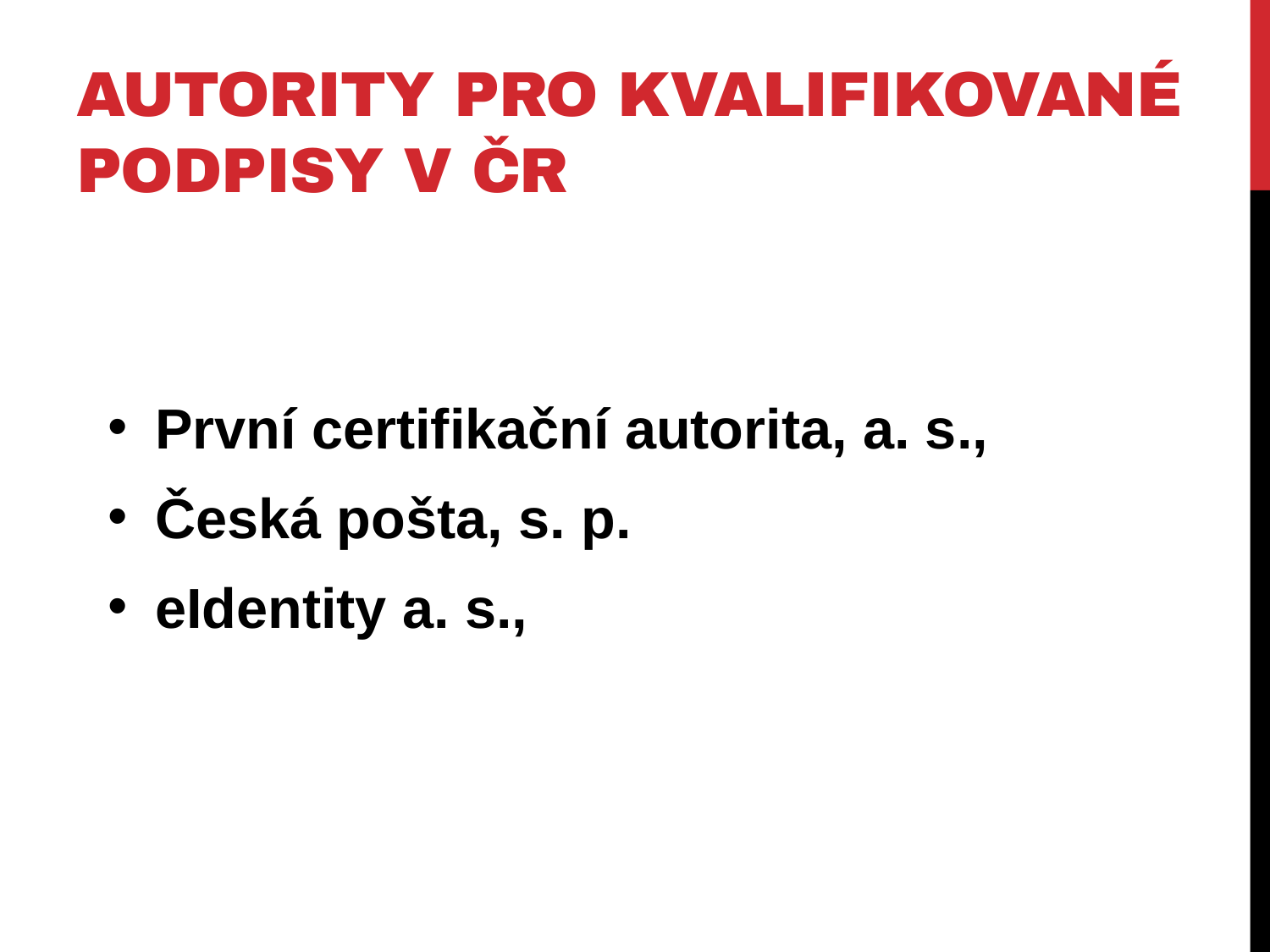

# Autority pro Kvalifikované podpisy v čr
První certifikační autorita, a. s.,
Česká pošta, s. p.
eIdentity a. s.,